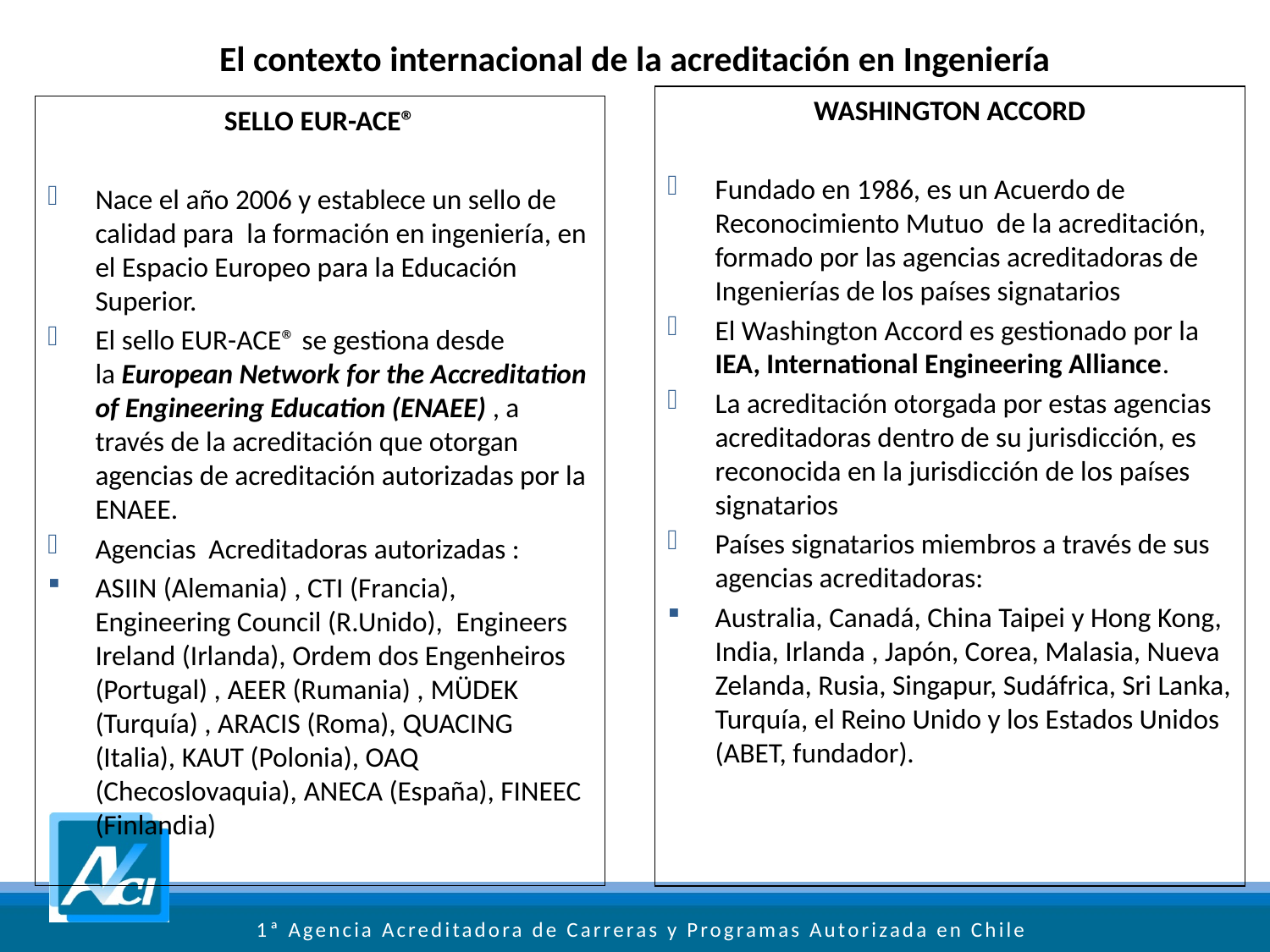

# El contexto internacional de la acreditación en Ingeniería
WASHINGTON ACCORD

Fundado en 1986, es un Acuerdo de Reconocimiento Mutuo  de la acreditación, formado por las agencias acreditadoras de Ingenierías de los países signatarios
El Washington Accord es gestionado por la IEA, International Engineering Alliance.
La acreditación otorgada por estas agencias acreditadoras dentro de su jurisdicción, es reconocida en la jurisdicción de los países signatarios
Países signatarios miembros a través de sus agencias acreditadoras:
Australia, Canadá, China Taipei y Hong Kong, India, Irlanda , Japón, Corea, Malasia, Nueva Zelanda, Rusia, Singapur, Sudáfrica, Sri Lanka, Turquía, el Reino Unido y los Estados Unidos (ABET, fundador).

SELLO EUR-ACE®

Nace el año 2006 y establece un sello de calidad para  la formación en ingeniería, en el Espacio Europeo para la Educación Superior.
El sello EUR-ACE® se gestiona desde la European Network for the Accreditation of Engineering Education (ENAEE) , a través de la acreditación que otorgan agencias de acreditación autorizadas por la ENAEE.
Agencias  Acreditadoras autorizadas :
ASIIN (Alemania) , CTI (Francia), Engineering Council (R.Unido),  Engineers Ireland (Irlanda), Ordem dos Engenheiros (Portugal) , AEER (Rumania) , MÜDEK (Turquía) , ARACIS (Roma), QUACING (Italia), KAUT (Polonia), OAQ (Checoslovaquia), ANECA (España), FINEEC (Finlandia)